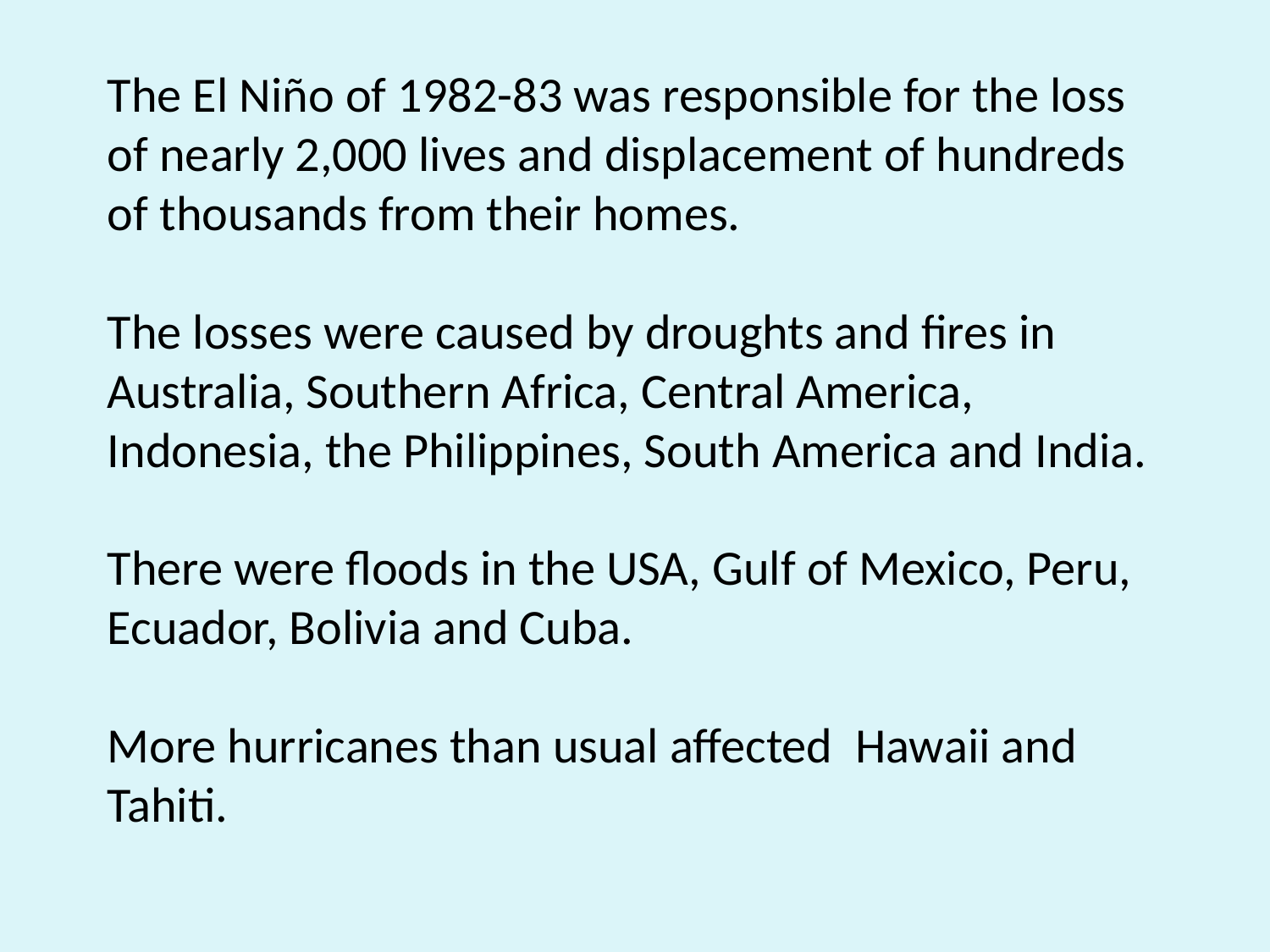

The El Niño of 1982-83 was responsible for the loss of nearly 2,000 lives and displacement of hundreds of thousands from their homes.

The losses were caused by droughts and fires in Australia, Southern Africa, Central America, Indonesia, the Philippines, South America and India.

There were floods in the USA, Gulf of Mexico, Peru, Ecuador, Bolivia and Cuba.

More hurricanes than usual affected  Hawaii and Tahiti.
#